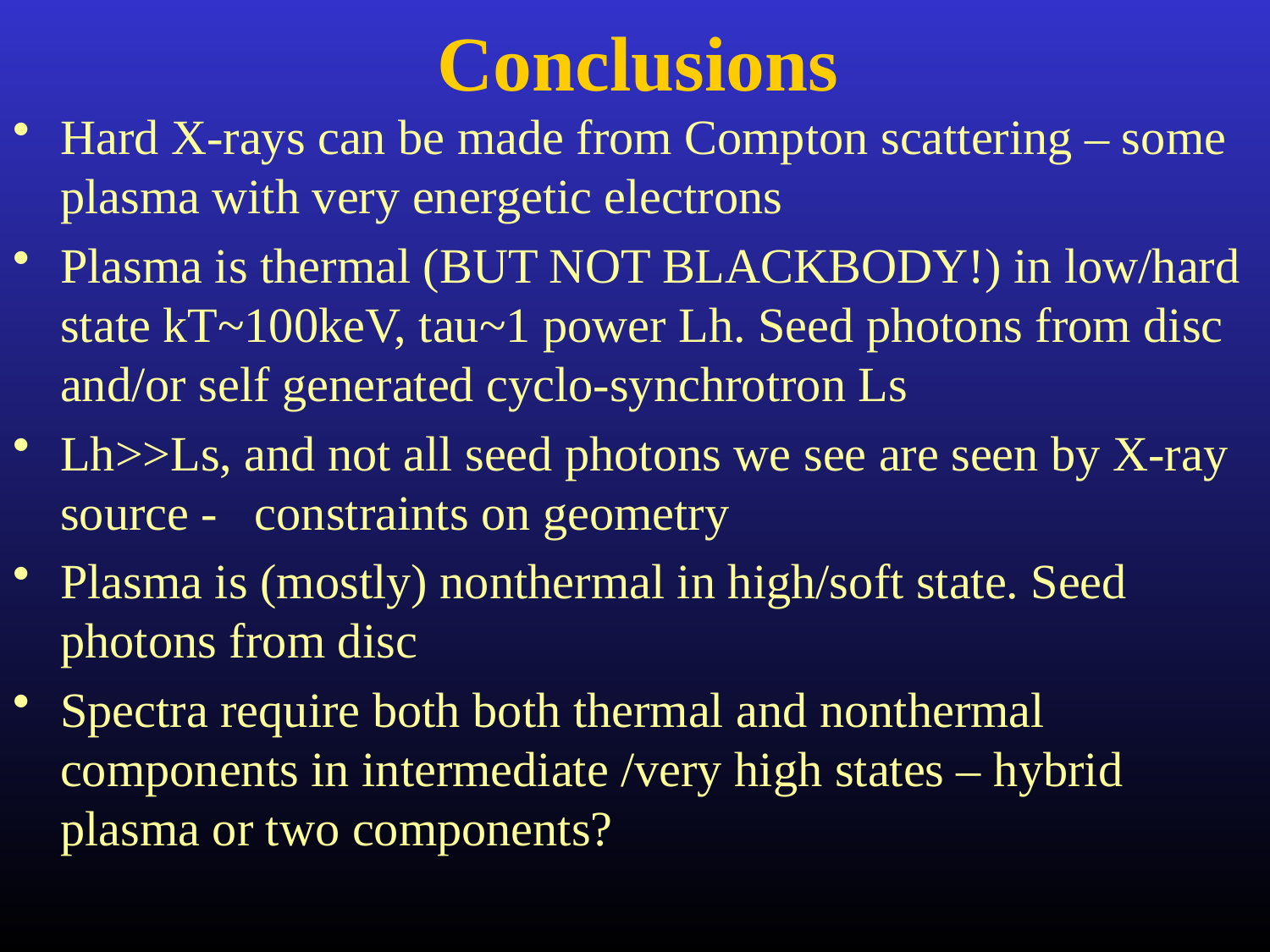

Conclusions
Hard X-rays can be made from Compton scattering – some plasma with very energetic electrons
Plasma is thermal (BUT NOT BLACKBODY!) in low/hard state kT~100keV, tau~1 power Lh. Seed photons from disc and/or self generated cyclo-synchrotron Ls
Lh>>Ls, and not all seed photons we see are seen by X-ray source -   constraints on geometry
Plasma is (mostly) nonthermal in high/soft state. Seed photons from disc
Spectra require both both thermal and nonthermal components in intermediate /very high states – hybrid plasma or two components?